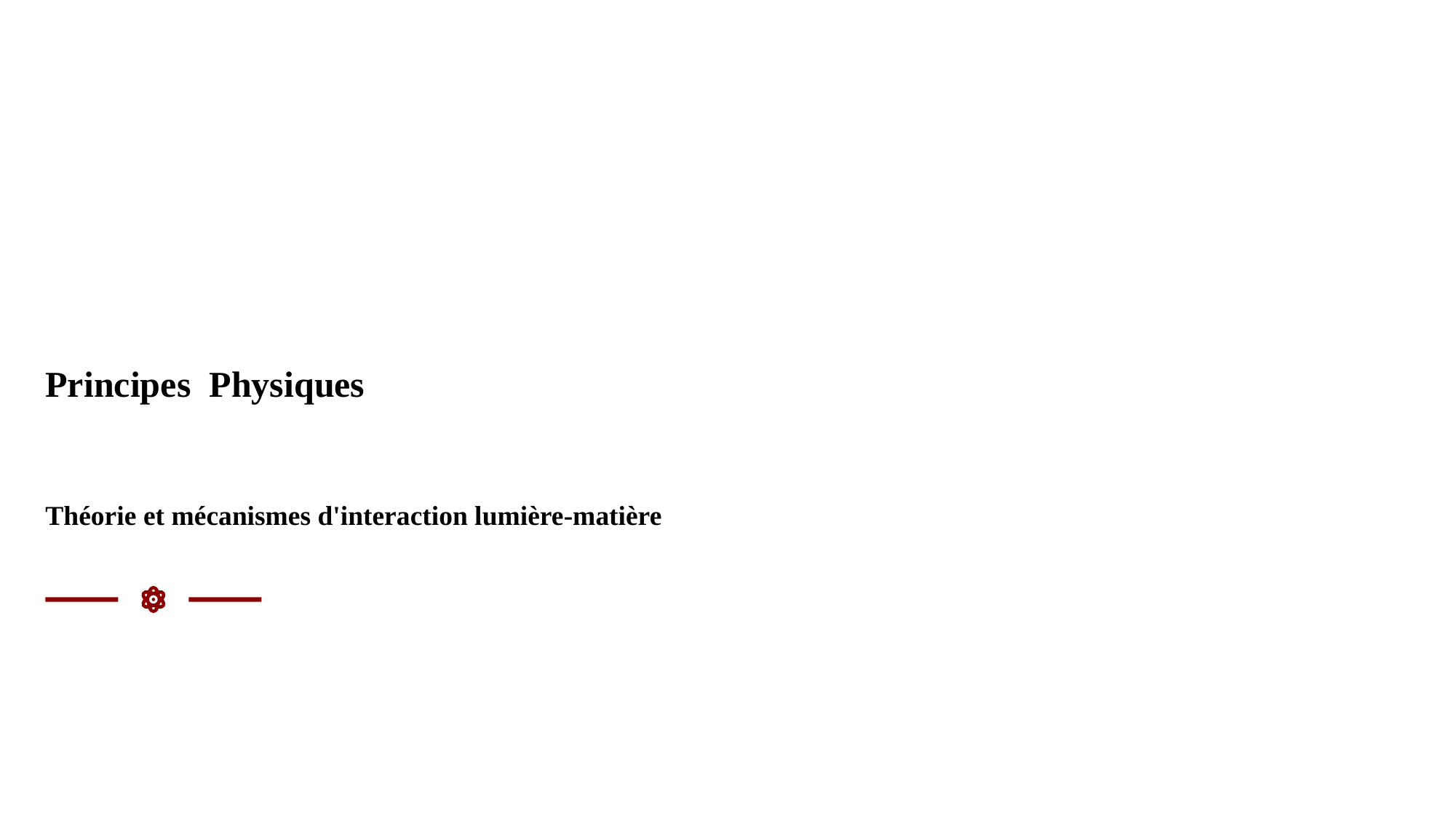

Principes  Physiques
Théorie et mécanismes d'interaction lumière-matière